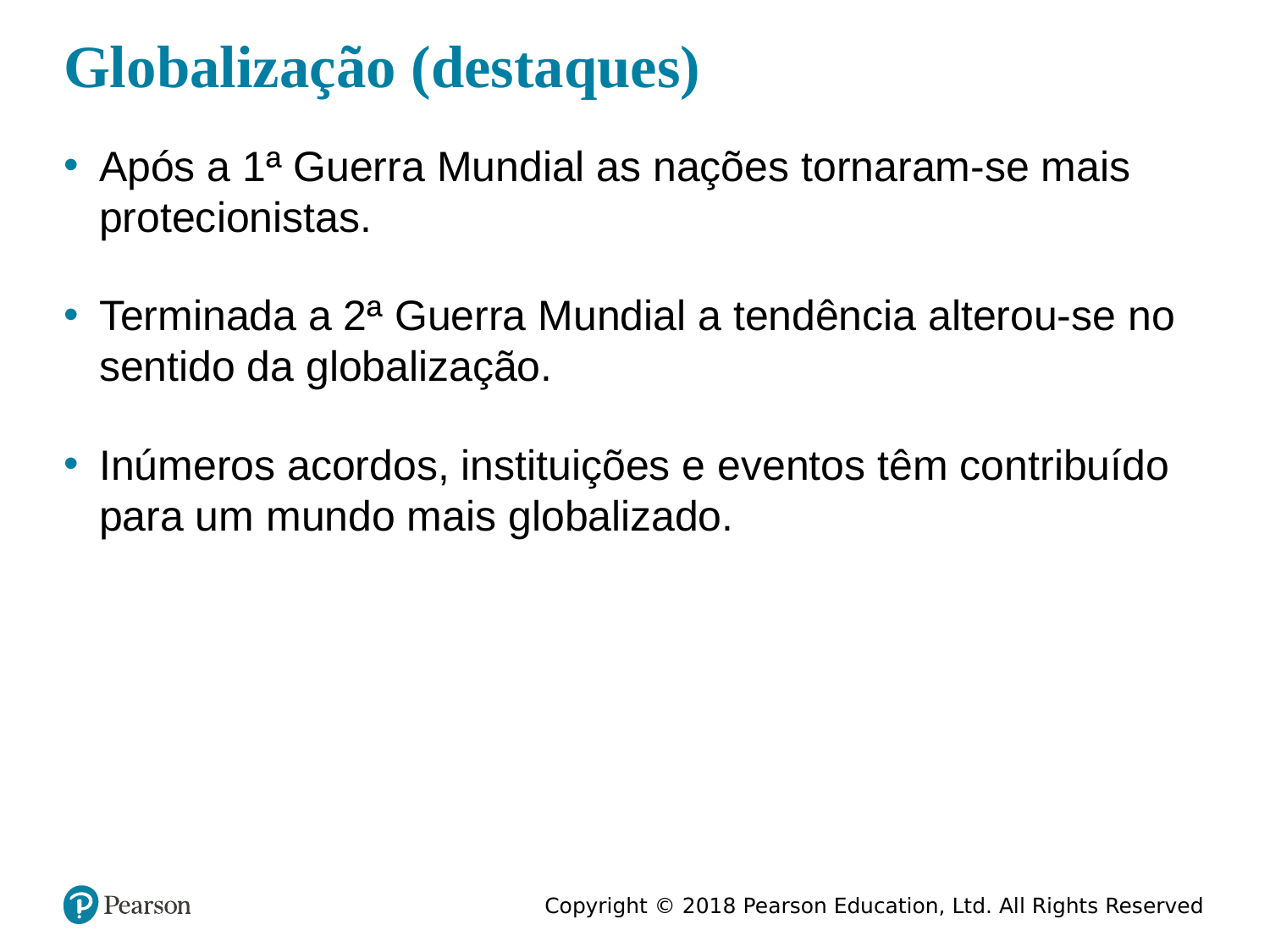

# Globalização (destaques)
Após a 1ª Guerra Mundial as nações tornaram-se mais protecionistas.
Terminada a 2ª Guerra Mundial a tendência alterou-se no sentido da globalização.
Inúmeros acordos, instituições e eventos têm contribuído para um mundo mais globalizado.